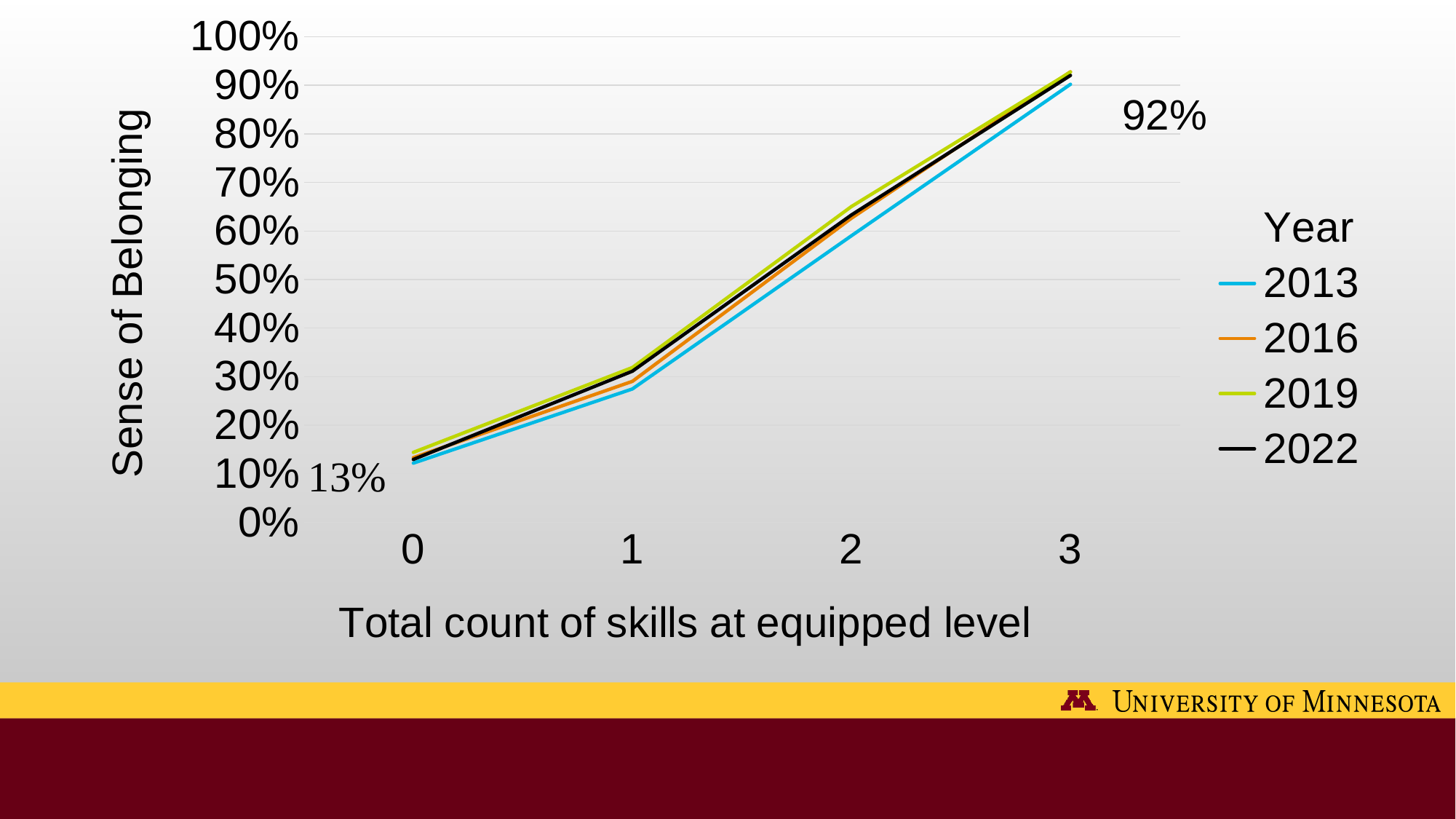

### Chart:

| Category |  |  |  |  |  |
|---|---|---|---|---|---|
| 0 | None | 0.1218252776943861 | 0.1330957545708088 | 0.1440407098999075 | 0.1293649289099526 |
| 1 | None | 0.274630021141649 | 0.2902599569266236 | 0.3187542799297347 | 0.311206164696663 |
| 2 | None | 0.5901925333840835 | 0.626321094312455 | 0.6504151159461781 | 0.6330649649389678 |
| 3 | None | 0.9022330476833909 | 0.9279923175012987 | 0.927381944889801 | 0.9204634647729396 |
#